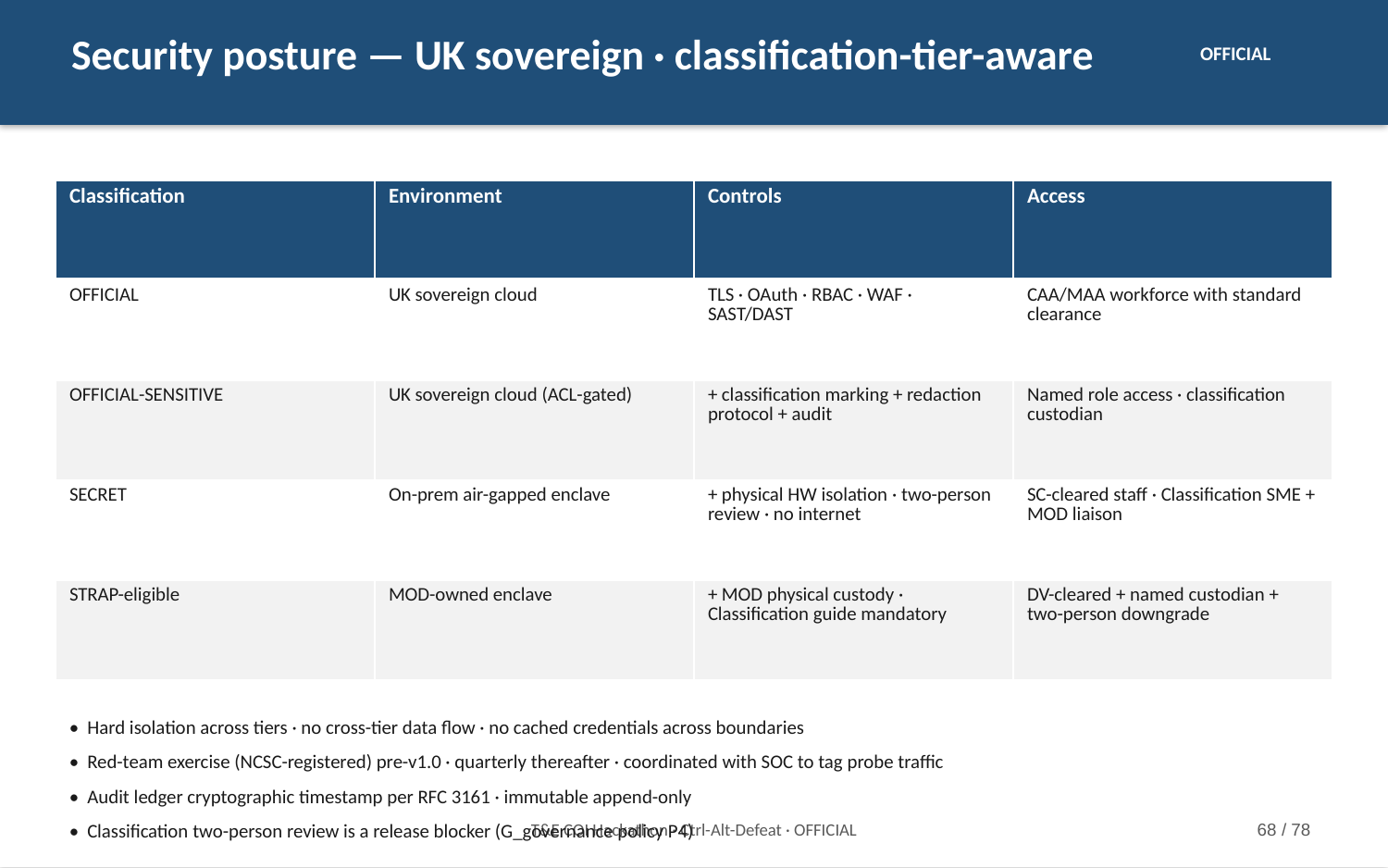

Security posture — UK sovereign · classification-tier-aware
OFFICIAL
| Classification | Environment | Controls | Access |
| --- | --- | --- | --- |
| OFFICIAL | UK sovereign cloud | TLS · OAuth · RBAC · WAF · SAST/DAST | CAA/MAA workforce with standard clearance |
| OFFICIAL-SENSITIVE | UK sovereign cloud (ACL-gated) | + classification marking + redaction protocol + audit | Named role access · classification custodian |
| SECRET | On-prem air-gapped enclave | + physical HW isolation · two-person review · no internet | SC-cleared staff · Classification SME + MOD liaison |
| STRAP-eligible | MOD-owned enclave | + MOD physical custody · Classification guide mandatory | DV-cleared + named custodian + two-person downgrade |
•  Hard isolation across tiers · no cross-tier data flow · no cached credentials across boundaries
•  Red-team exercise (NCSC-registered) pre-v1.0 · quarterly thereafter · coordinated with SOC to tag probe traffic
•  Audit ledger cryptographic timestamp per RFC 3161 · immutable append-only
•  Classification two-person review is a release blocker (G_governance policy P4)
T&E COI Hackathon · Ctrl-Alt-Defeat · OFFICIAL
68 / 78